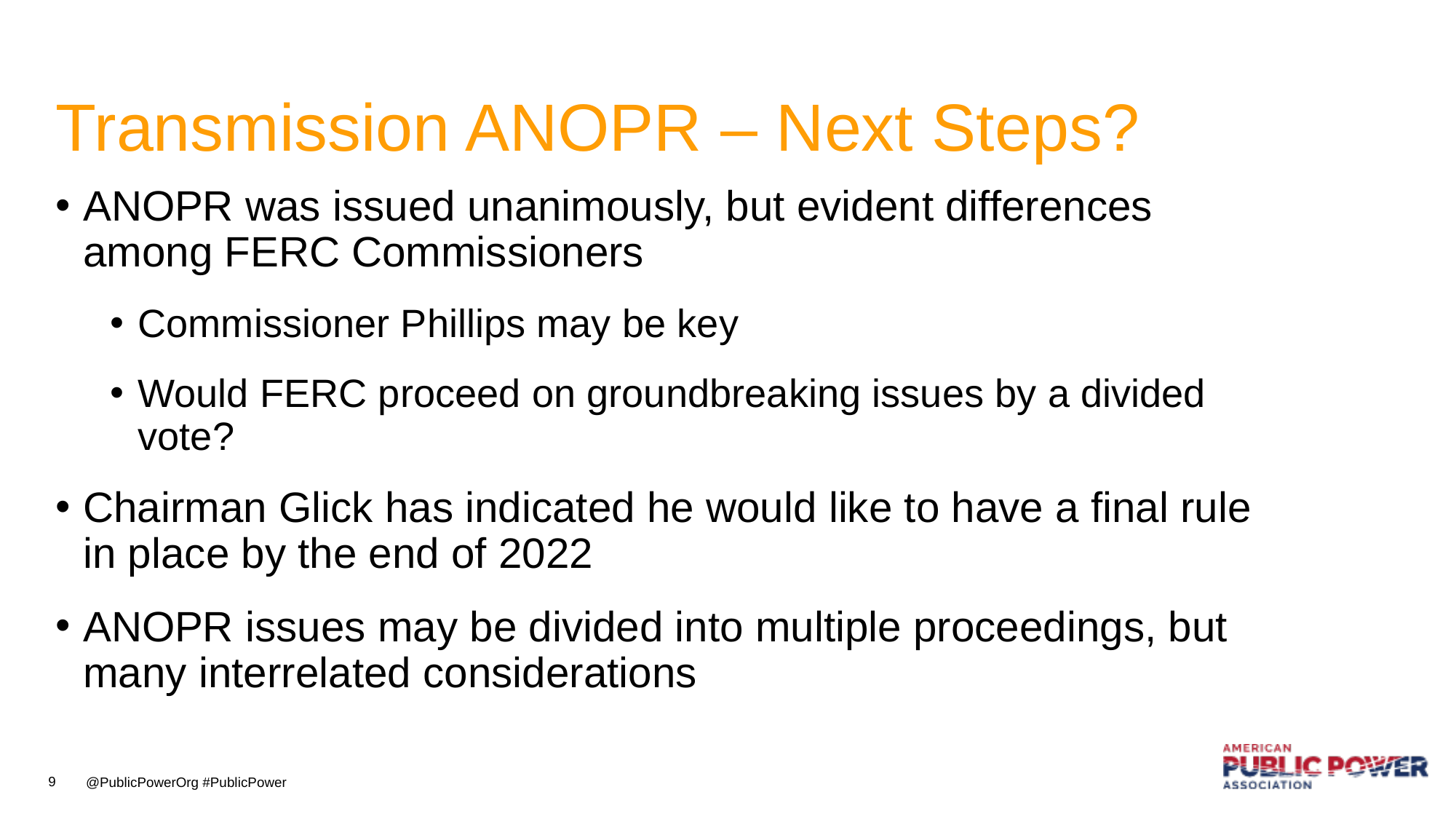

# Transmission ANOPR – Next Steps?
ANOPR was issued unanimously, but evident differences among FERC Commissioners
Commissioner Phillips may be key
Would FERC proceed on groundbreaking issues by a divided vote?
Chairman Glick has indicated he would like to have a final rule in place by the end of 2022
ANOPR issues may be divided into multiple proceedings, but many interrelated considerations

9
@PublicPowerOrg #PublicPower